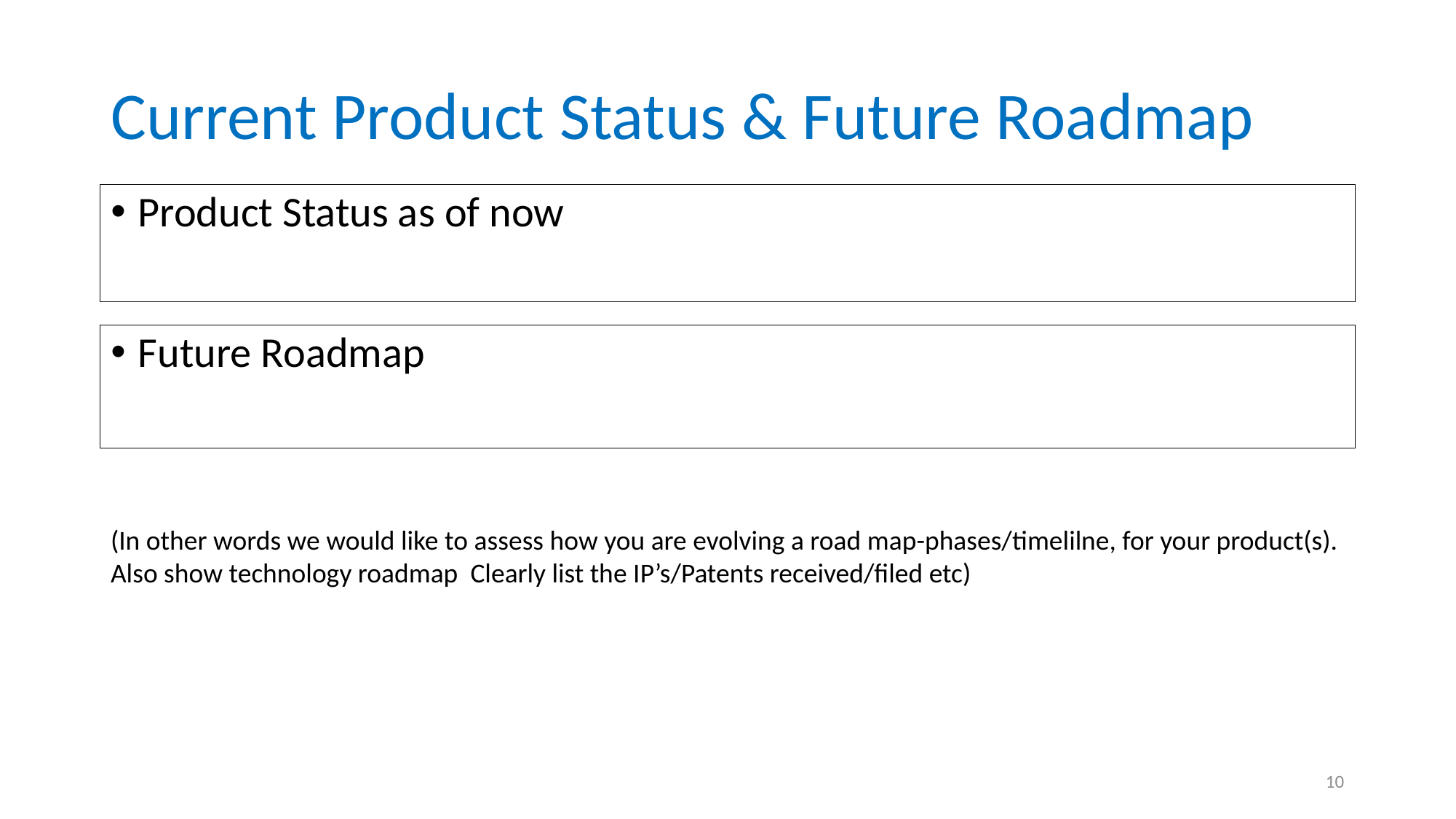

# Current Product Status & Future Roadmap
Product Status as of now
Future Roadmap
(In other words we would like to assess how you are evolving a road map-phases/timelilne, for your product(s). Also show technology roadmap  Clearly list the IP’s/Patents received/filed etc)
10